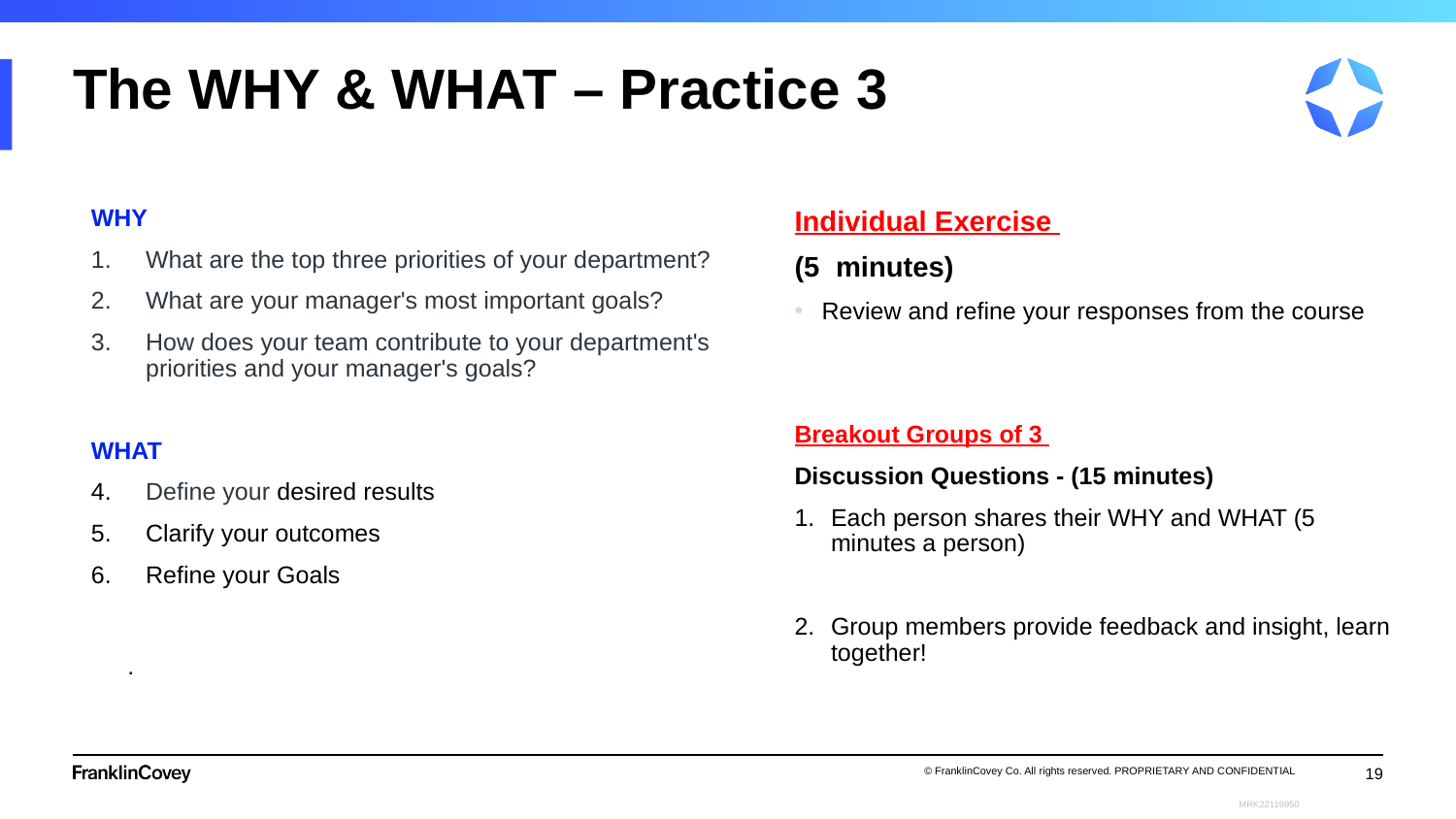

# The WHY & WHAT – Practice 3

Individual Exercise
(5  minutes)
Review and refine your responses from the course

Breakout Groups of 3
Discussion Questions - (15 minutes)
Each person shares their WHY and WHAT (5 minutes a person)

Group members provide feedback and insight, learn together!

WHY
What are the top three priorities of your department?
What are your manager's most important goals?
How does your team contribute to your department's priorities and your manager's goals?

WHAT
Define your desired results
Clarify your outcomes
Refine your Goals

.
19